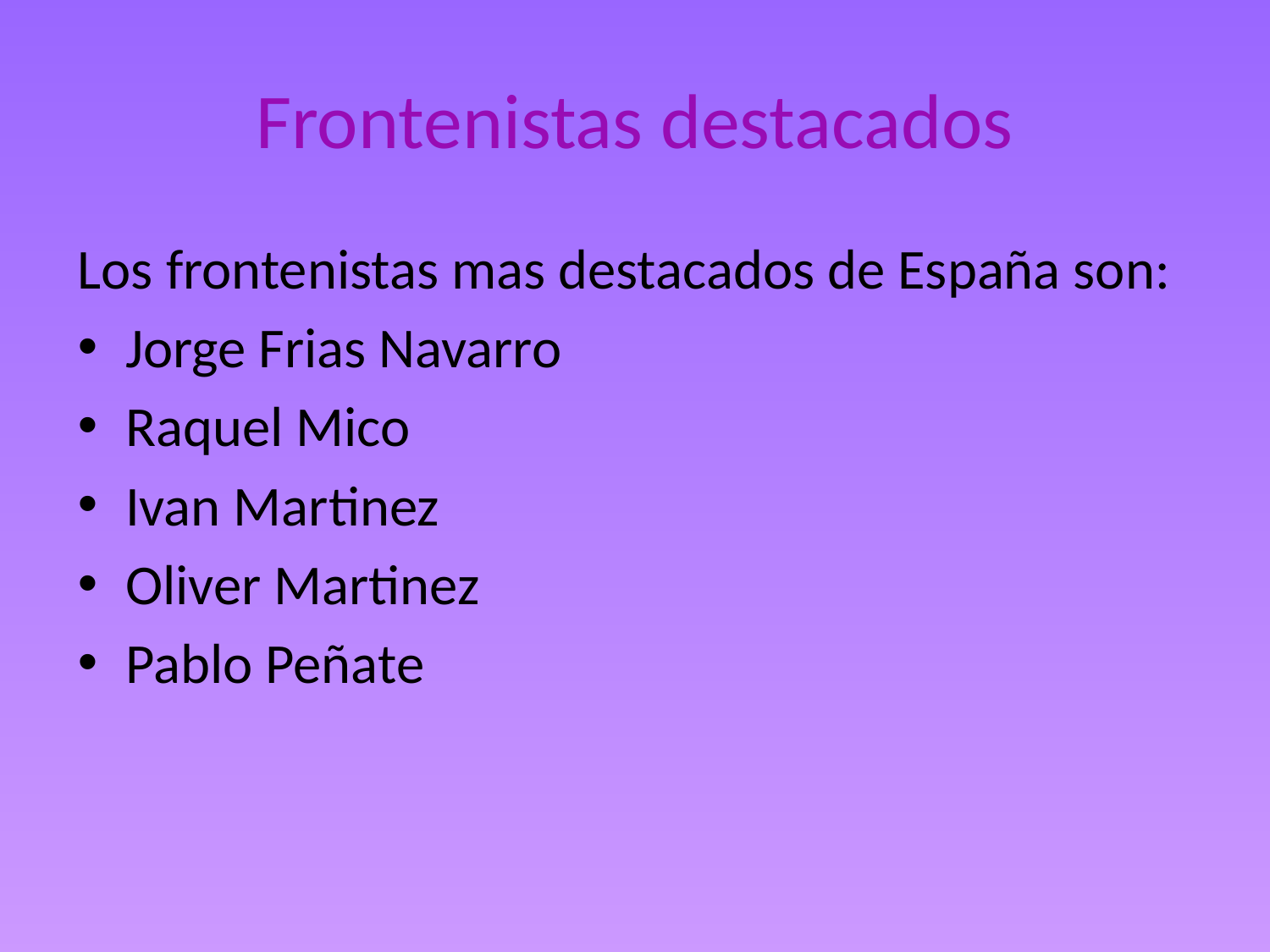

# Frontenistas destacados
Los frontenistas mas destacados de España son:
Jorge Frias Navarro
Raquel Mico
Ivan Martinez
Oliver Martinez
Pablo Peñate